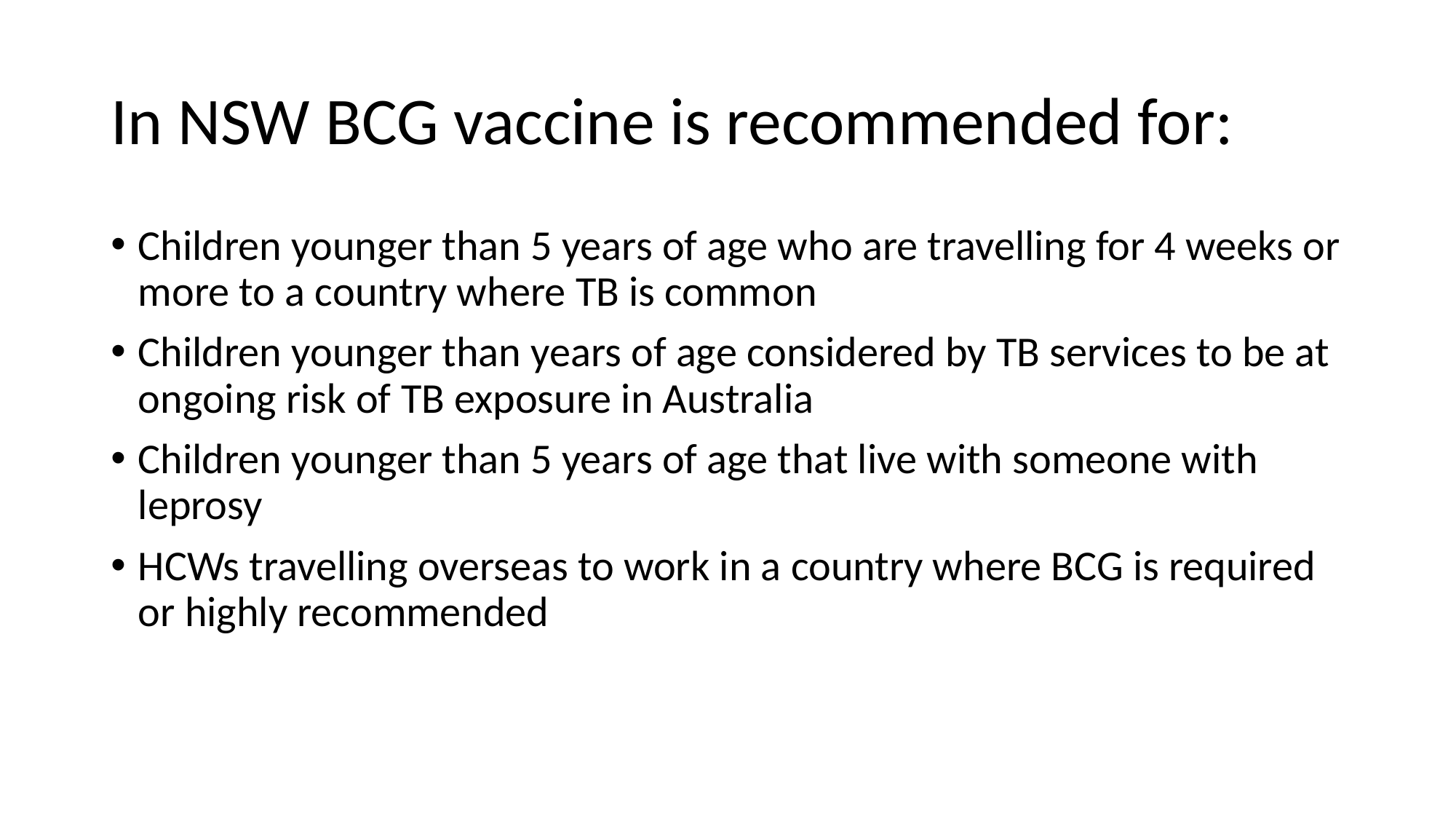

# In NSW BCG vaccine is recommended for:
Children younger than 5 years of age who are travelling for 4 weeks or more to a country where TB is common
Children younger than years of age considered by TB services to be at ongoing risk of TB exposure in Australia
Children younger than 5 years of age that live with someone with leprosy
HCWs travelling overseas to work in a country where BCG is required or highly recommended